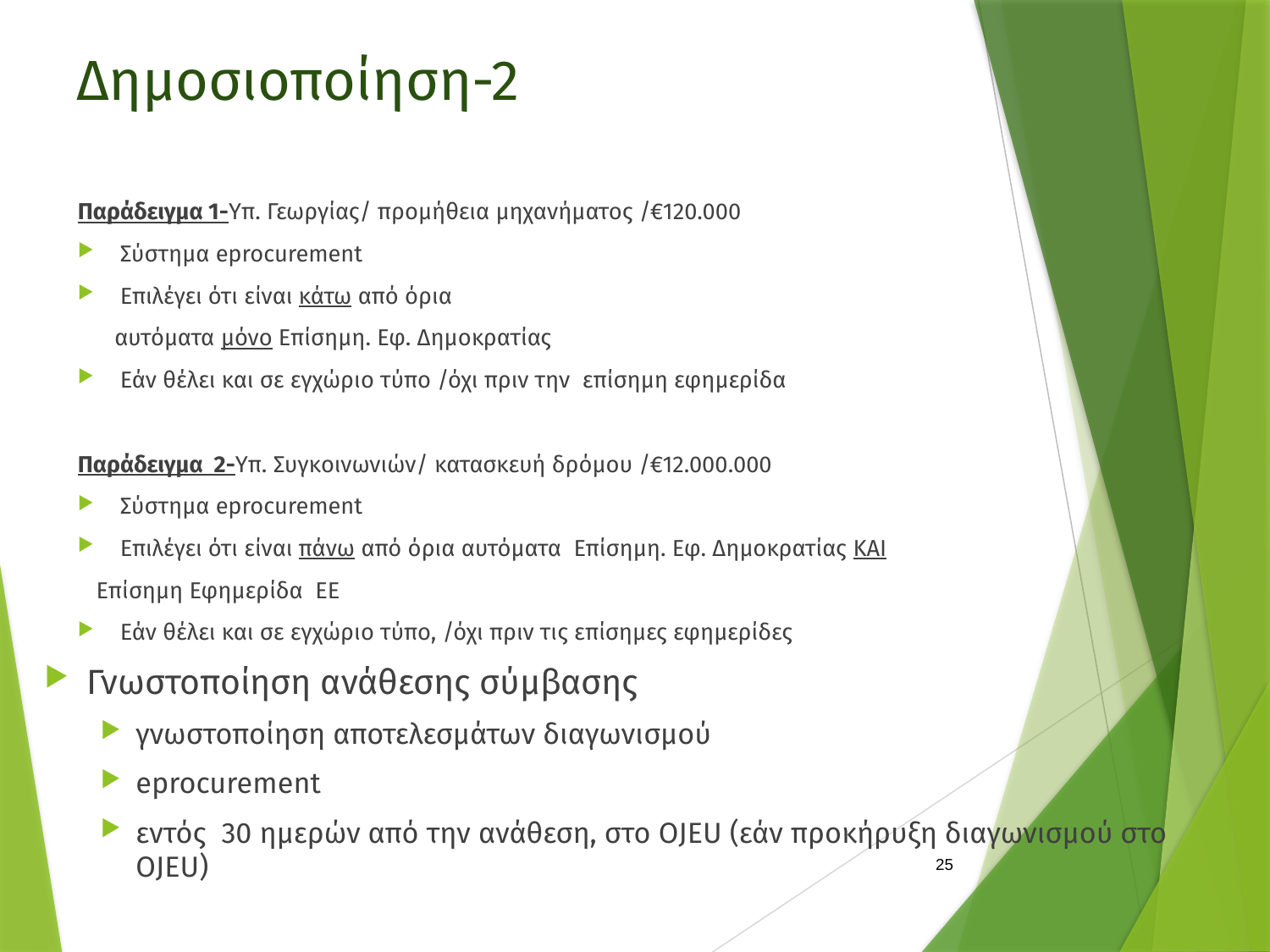

# Δημοσιοποίηση-2
Παράδειγμα 1-Υπ. Γεωργίας/ προμήθεια μηχανήματος /€120.000
Σύστημα eprocurement
Επιλέγει ότι είναι κάτω από όρια
      αυτόματα μόνο Επίσημη. Εφ. Δημοκρατίας
Εάν θέλει και σε εγχώριο τύπο /όχι πριν την  επίσημη εφημερίδα

Παράδειγμα  2-Υπ. Συγκοινωνιών/ κατασκευή δρόμου /€12.000.000
Σύστημα eprocurement
Επιλέγει ότι είναι πάνω από όρια αυτόματα  Επίσημη. Εφ. Δημοκρατίας ΚΑΙ
	   Επίσημη Εφημερίδα  ΕΕ
Εάν θέλει και σε εγχώριο τύπο, /όχι πριν τις επίσημες εφημερίδες
Γνωστοποίηση ανάθεσης σύμβασης
γνωστοποίηση αποτελεσμάτων διαγωνισμού
eprocurement
εντός  30 ημερών από την ανάθεση, στο OJEU (εάν προκήρυξη διαγωνισμού στο OJEU)
25